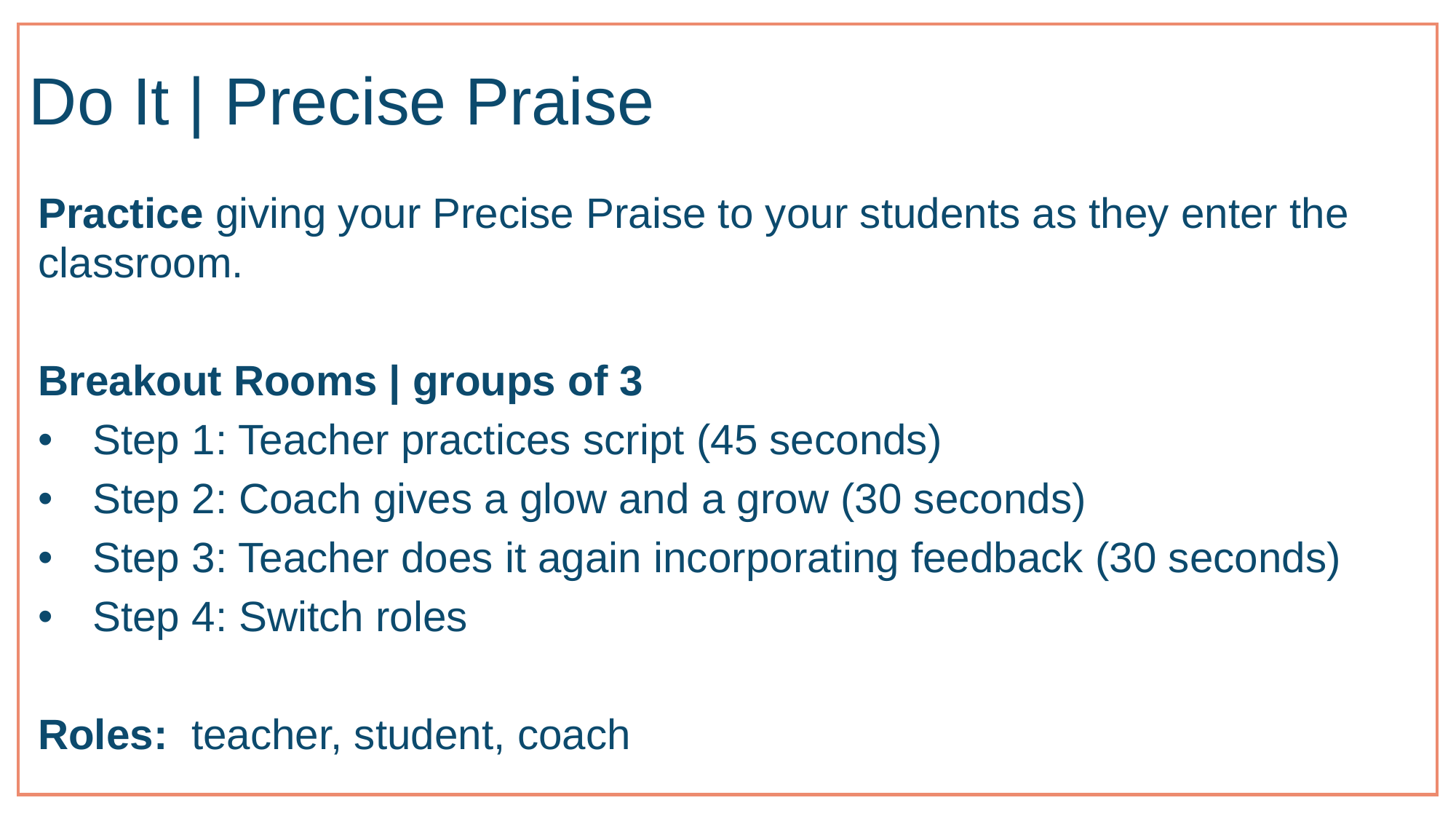

# Do It | Precise Praise
Practice giving your Precise Praise to your students as they enter the classroom.

Breakout Rooms | groups of 3
Step 1: Teacher practices script (45 seconds)
Step 2: Coach gives a glow and a grow (30 seconds)
Step 3: Teacher does it again incorporating feedback (30 seconds)
Step 4: Switch roles

Roles:  teacher, student, coach